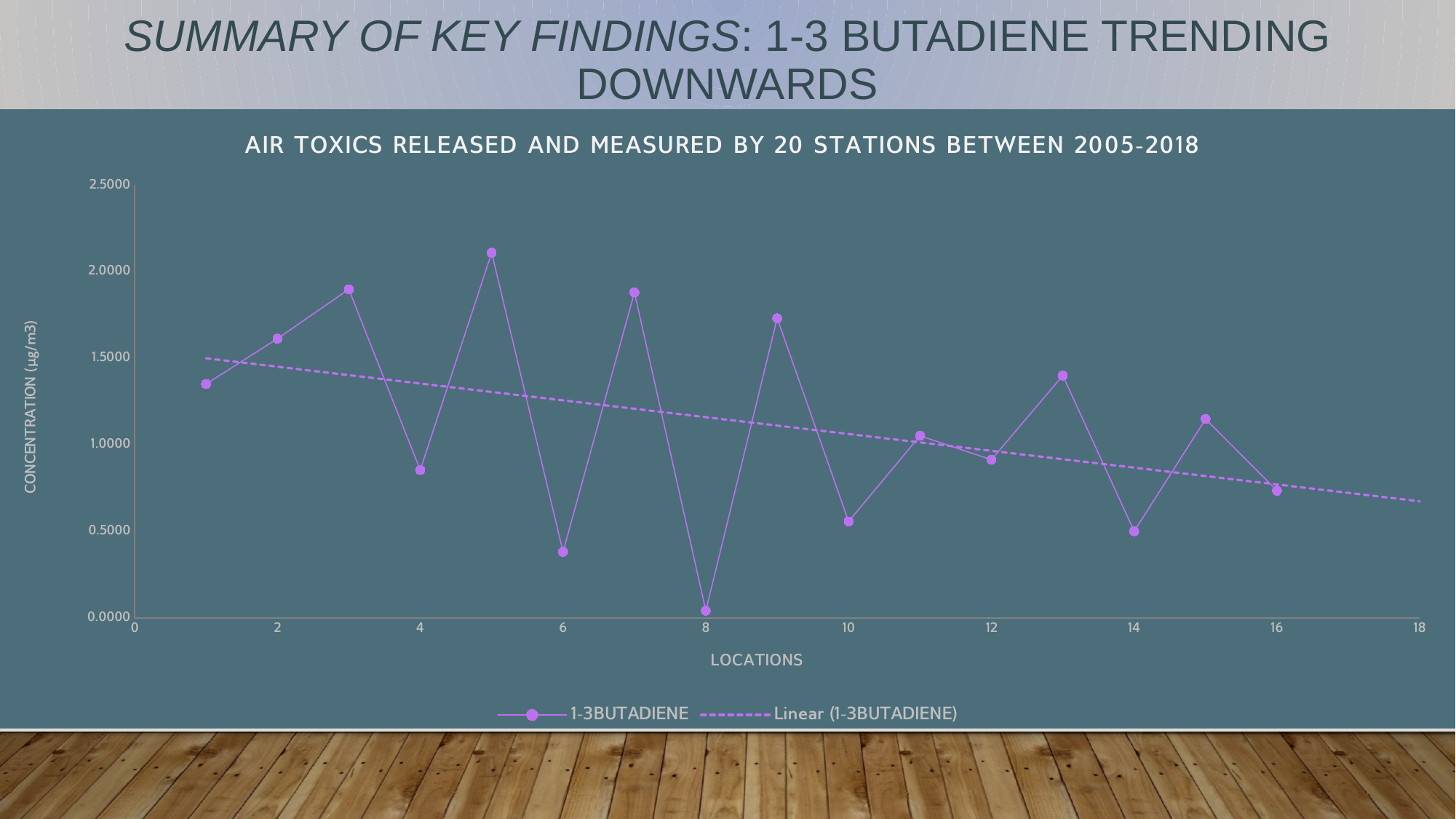

SUMMARY OF KEY FINDINGS: 1-3 BUTADIENE TRENDING DOWNWARDS

### Chart: AIR TOXICS RELEASED AND MEASURED BY 20 STATIONS BETWEEN 2005-2018

| Category | 1-3BUTADIENE |
|---|---|